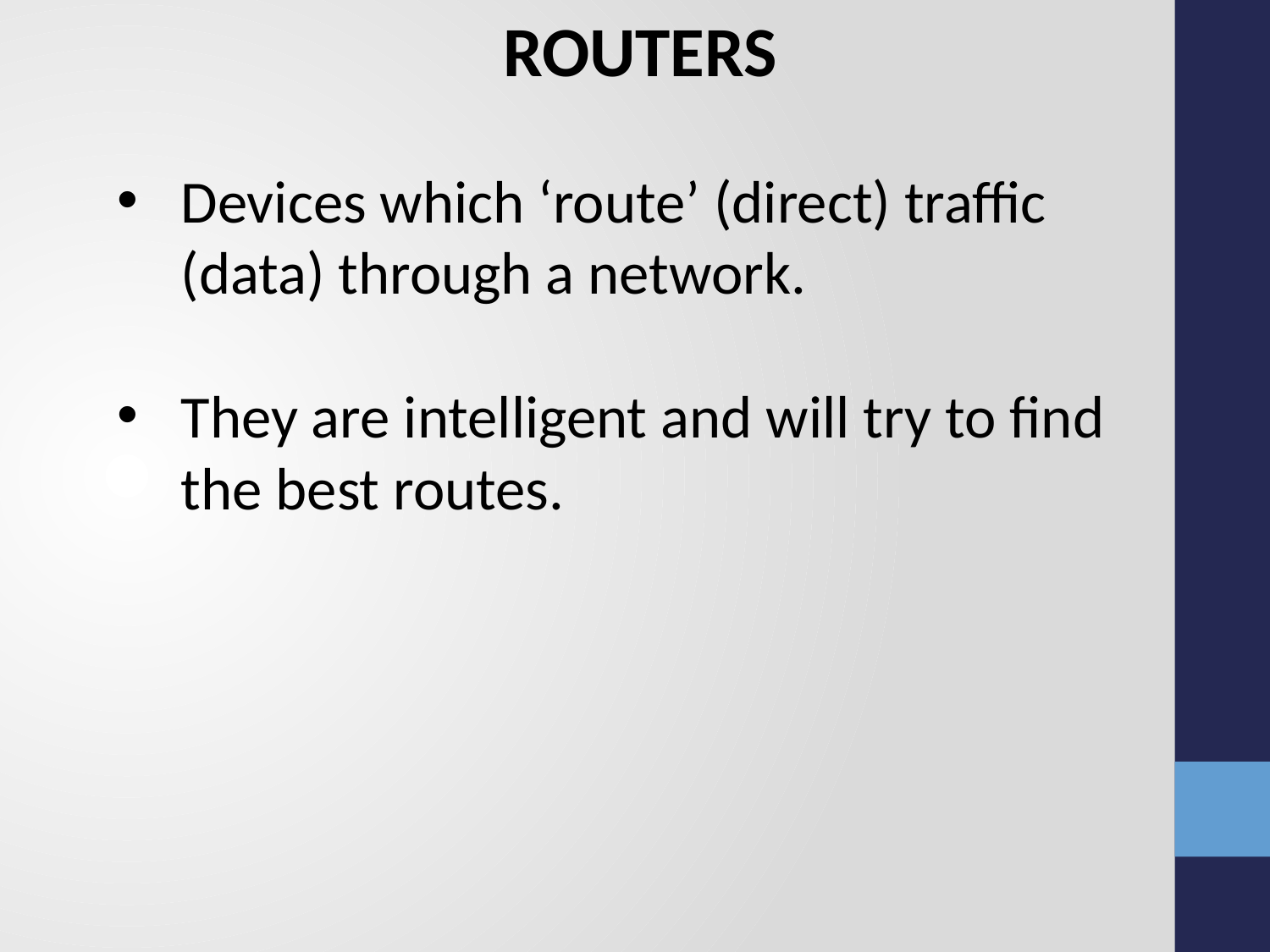

ROUTERS

Devices which ‘route’ (direct) traffic (data) through a network.

They are intelligent and will try to find the best routes.